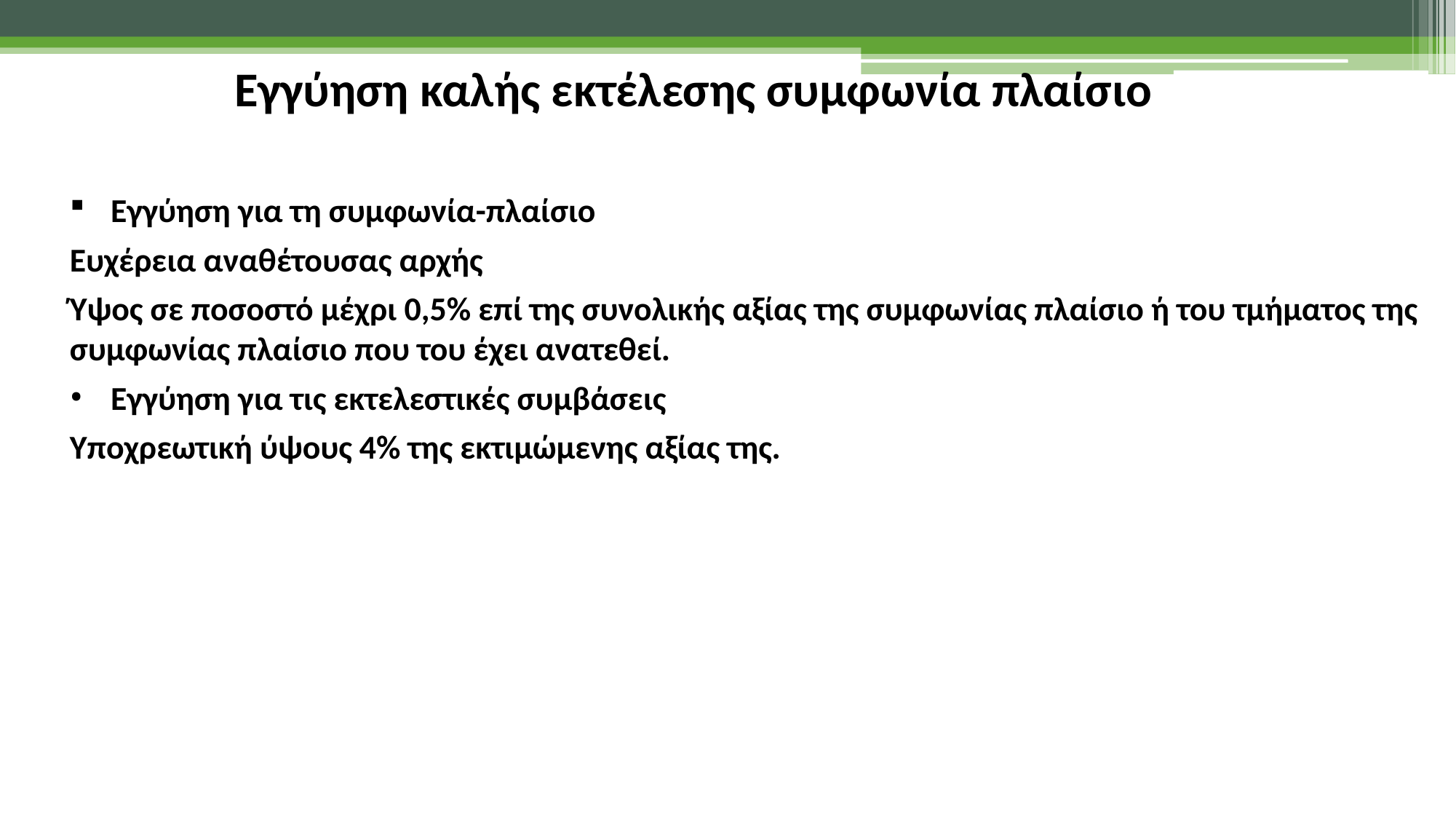

Εγγύηση καλής εκτέλεσης συμφωνία πλαίσιο
Εγγύηση για τη συμφωνία-πλαίσιο
Ευχέρεια αναθέτουσας αρχής
Ύψος σε ποσοστό μέχρι 0,5% επί της συνολικής αξίας της συμφωνίας πλαίσιο ή του τμήματος της συμφωνίας πλαίσιο που του έχει ανατεθεί.
Εγγύηση για τις εκτελεστικές συμβάσεις
Υποχρεωτική ύψους 4% της εκτιμώμενης αξίας της.